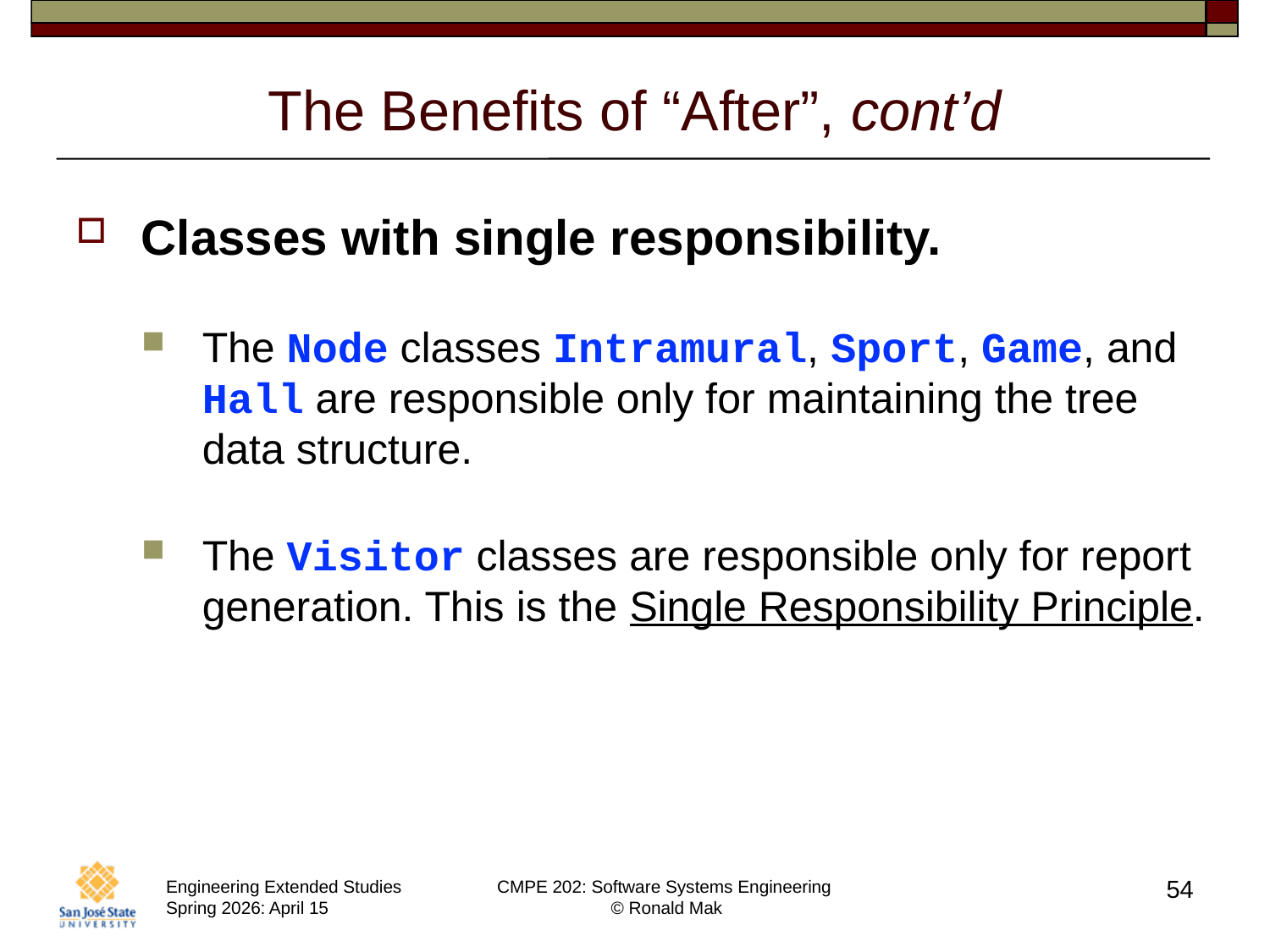

# The Benefits of “After”, cont’d

Classes with single responsibility.

The Node classes Intramural, Sport, Game, and Hall are responsible only for maintaining the tree data structure.

The Visitor classes are responsible only for report generation. This is the Single Responsibility Principle.

54